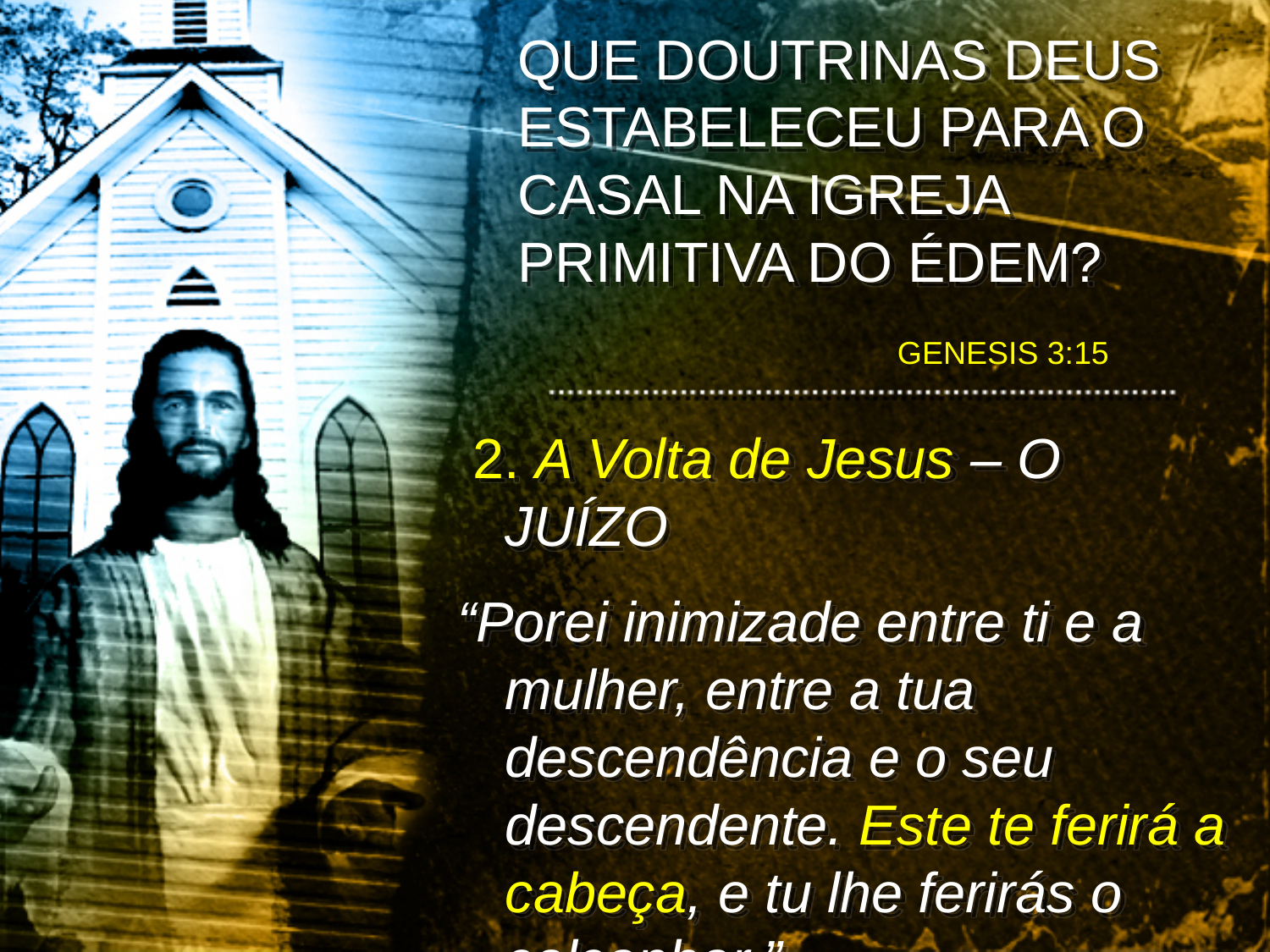

QUE DOUTRINAS DEUS ESTABELECEU PARA O CASAL NA IGREJA PRIMITIVA DO ÉDEM?
GENESIS 3:15

 2. A Volta de Jesus – O JUÍZO
“Porei inimizade entre ti e a mulher, entre a tua descendência e o seu descendente. Este te ferirá a cabeça, e tu lhe ferirás o calcanhar.”